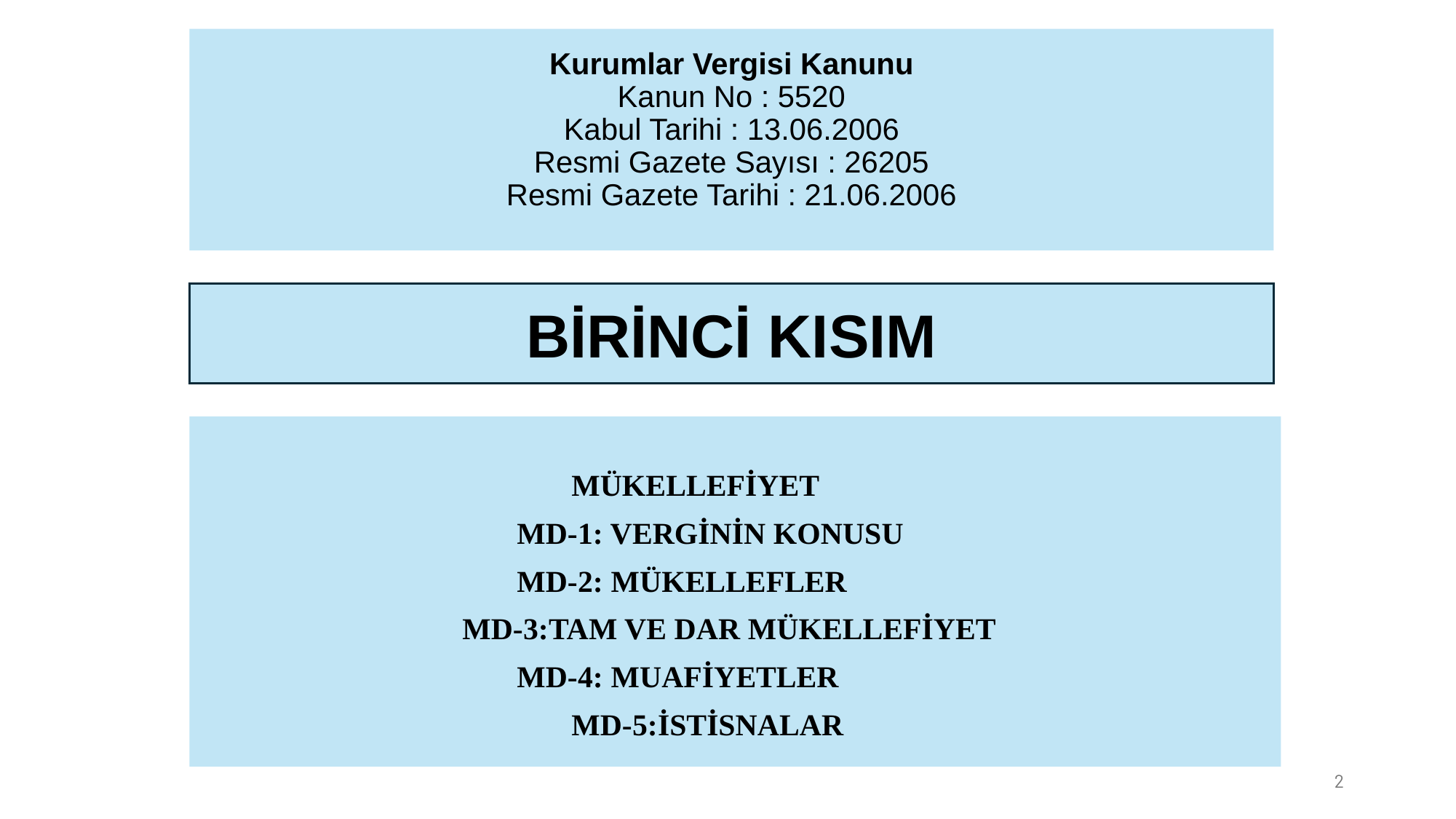

# Kurumlar Vergisi Kanunu Kanun No : 5520 Kabul Tarihi : 13.06.2006 Resmi Gazete Sayısı : 26205 Resmi Gazete Tarihi : 21.06.2006
BİRİNCİ KISIM

MÜKELLEFİYET
MD-1: VERGİNİN KONUSU
MD-2: MÜKELLEFLER
MD-3:TAM VE DAR MÜKELLEFİYET
MD-4: MUAFİYETLER
MD-5:İSTİSNALAR
2